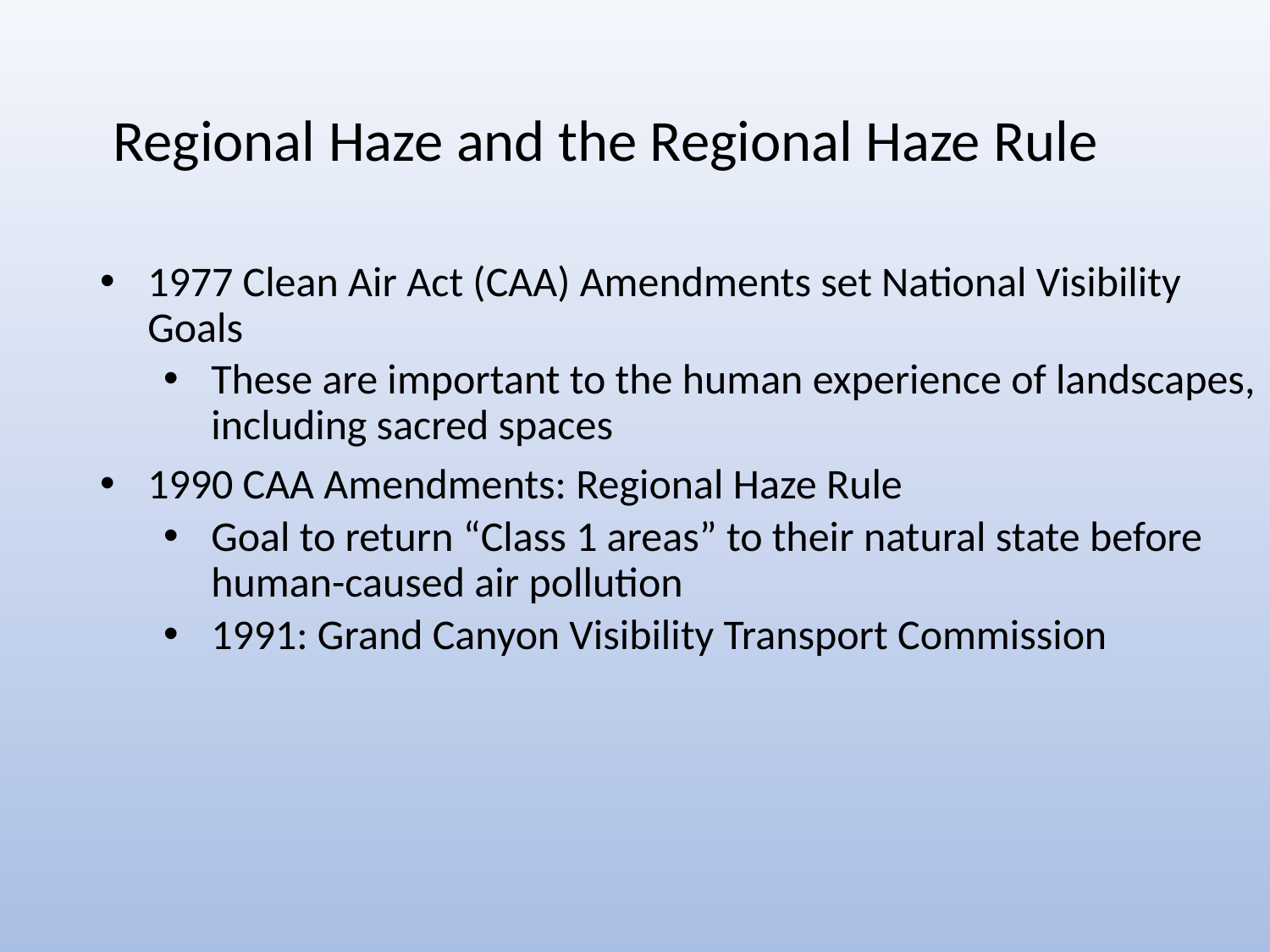

# Regional Haze and the Regional Haze Rule
1977 Clean Air Act (CAA) Amendments set National Visibility Goals
These are important to the human experience of landscapes, including sacred spaces
1990 CAA Amendments: Regional Haze Rule
Goal to return “Class 1 areas” to their natural state before human-caused air pollution
1991: Grand Canyon Visibility Transport Commission